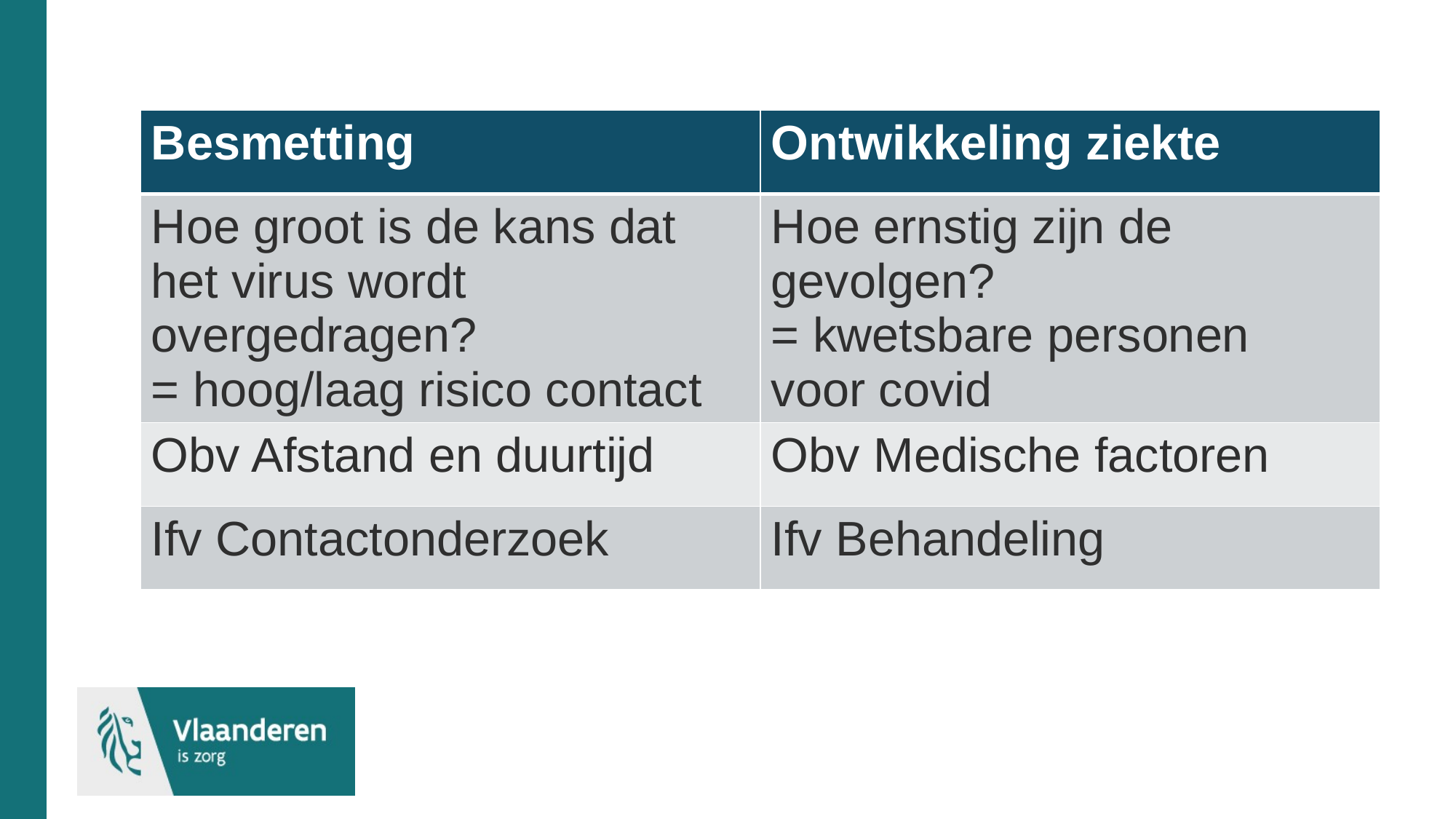

| Besmetting | Ontwikkeling ziekte |
| --- | --- |
| Hoe groot is de kans dat het virus wordt overgedragen? = hoog/laag risico contact | Hoe ernstig zijn de gevolgen? = kwetsbare personen voor covid |
| Obv Afstand en duurtijd | Obv Medische factoren |
| Ifv Contactonderzoek | Ifv Behandeling |